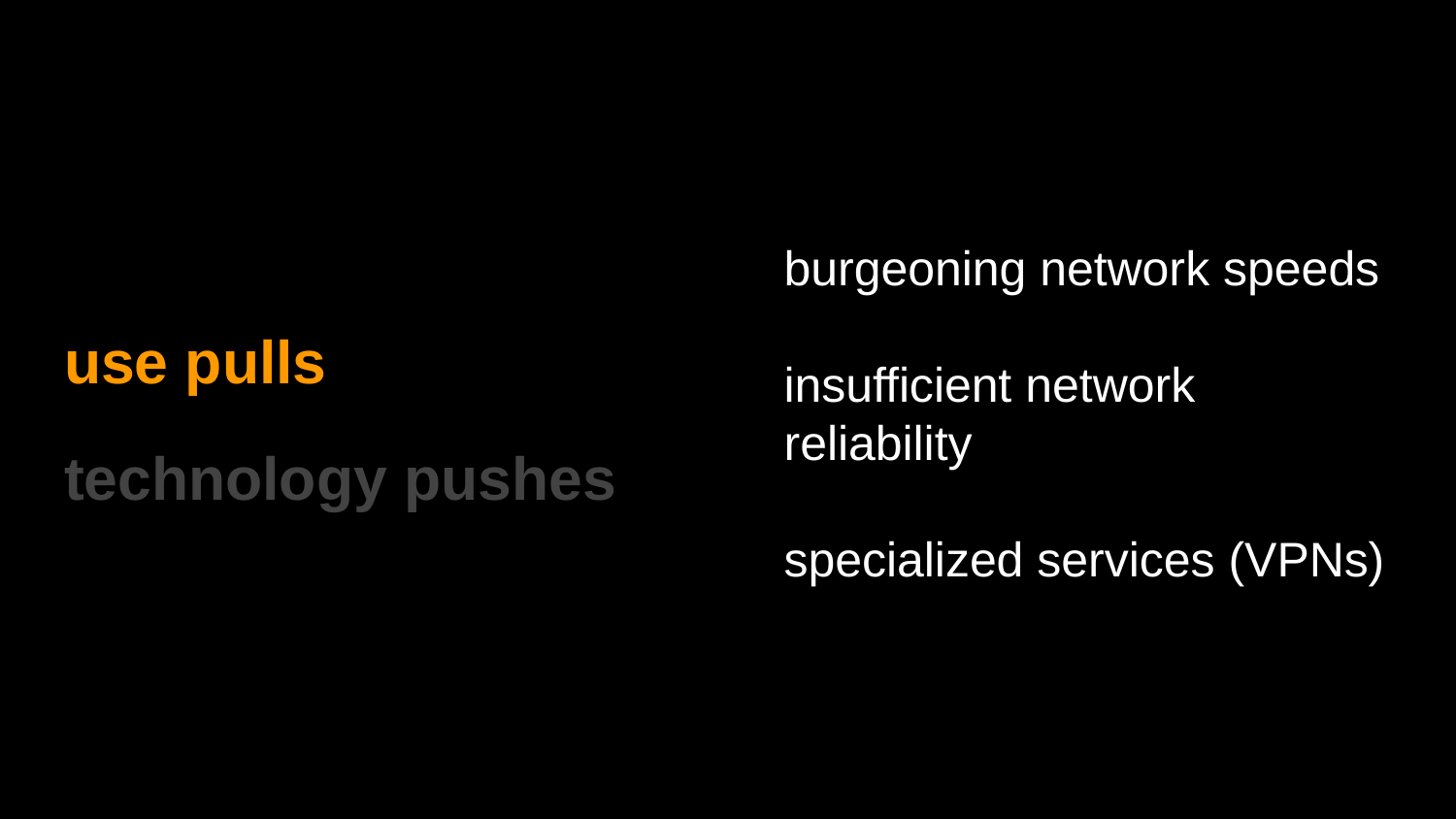

use pulls
technology pushes
burgeoning network speeds

insufficient network reliability

specialized services (VPNs)